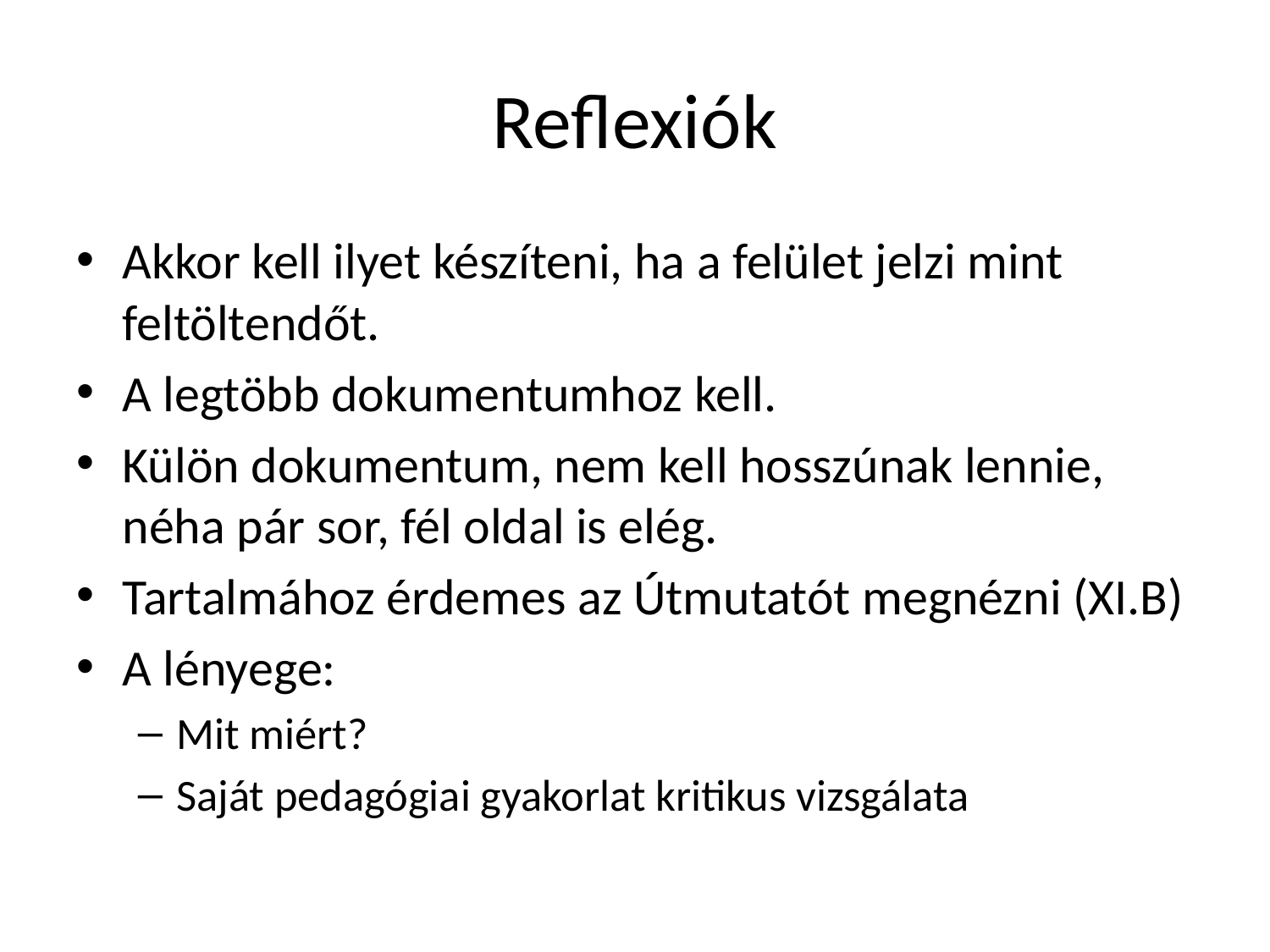

# Reflexiók
Akkor kell ilyet készíteni, ha a felület jelzi mint feltöltendőt.
A legtöbb dokumentumhoz kell.
Külön dokumentum, nem kell hosszúnak lennie, néha pár sor, fél oldal is elég.
Tartalmához érdemes az Útmutatót megnézni (XI.B)
A lényege:
Mit miért?
Saját pedagógiai gyakorlat kritikus vizsgálata